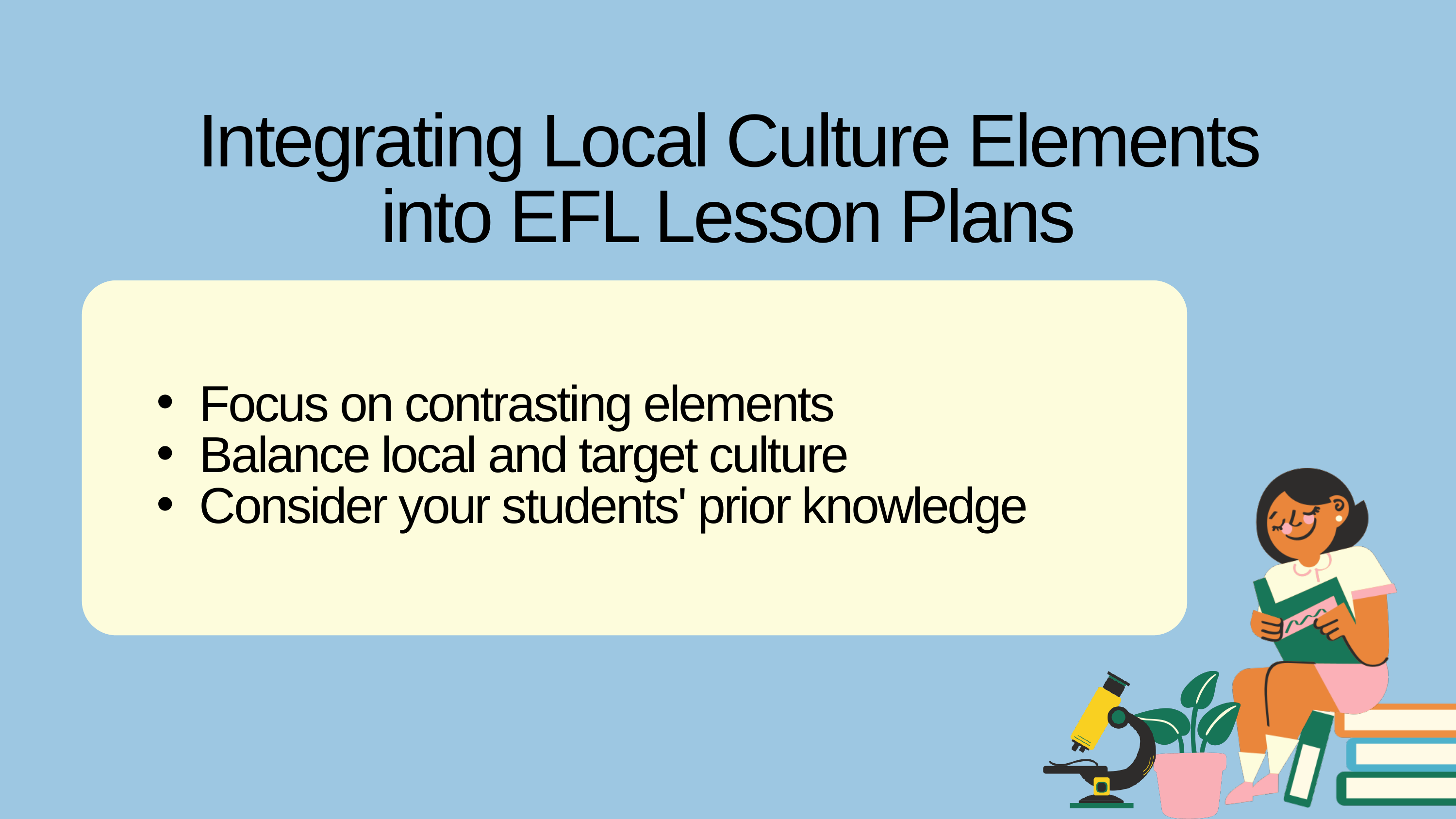

Integrating Local Culture Elements into EFL Lesson Plans

Focus on contrasting elements
Balance local and target culture
Consider your students' prior knowledge